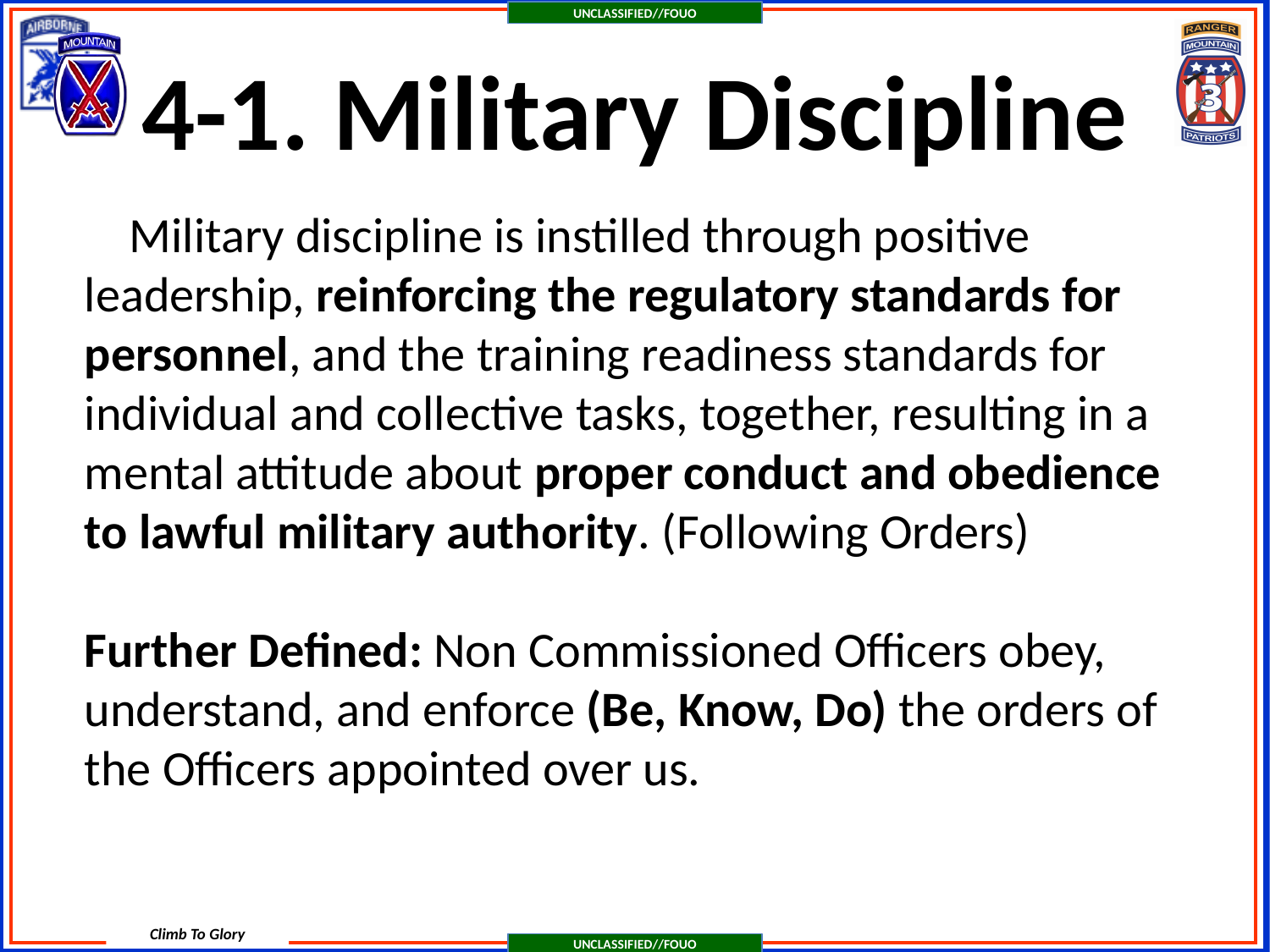

4-1. Military Discipline
    Military discipline is instilled through positive leadership, reinforcing the regulatory standards for personnel, and the training readiness standards for individual and collective tasks, together, resulting in a mental attitude about proper conduct and obedience to lawful military authority. (Following Orders)

Further Defined: Non Commissioned Officers obey, understand, and enforce (Be, Know, Do) the orders of the Officers appointed over us.